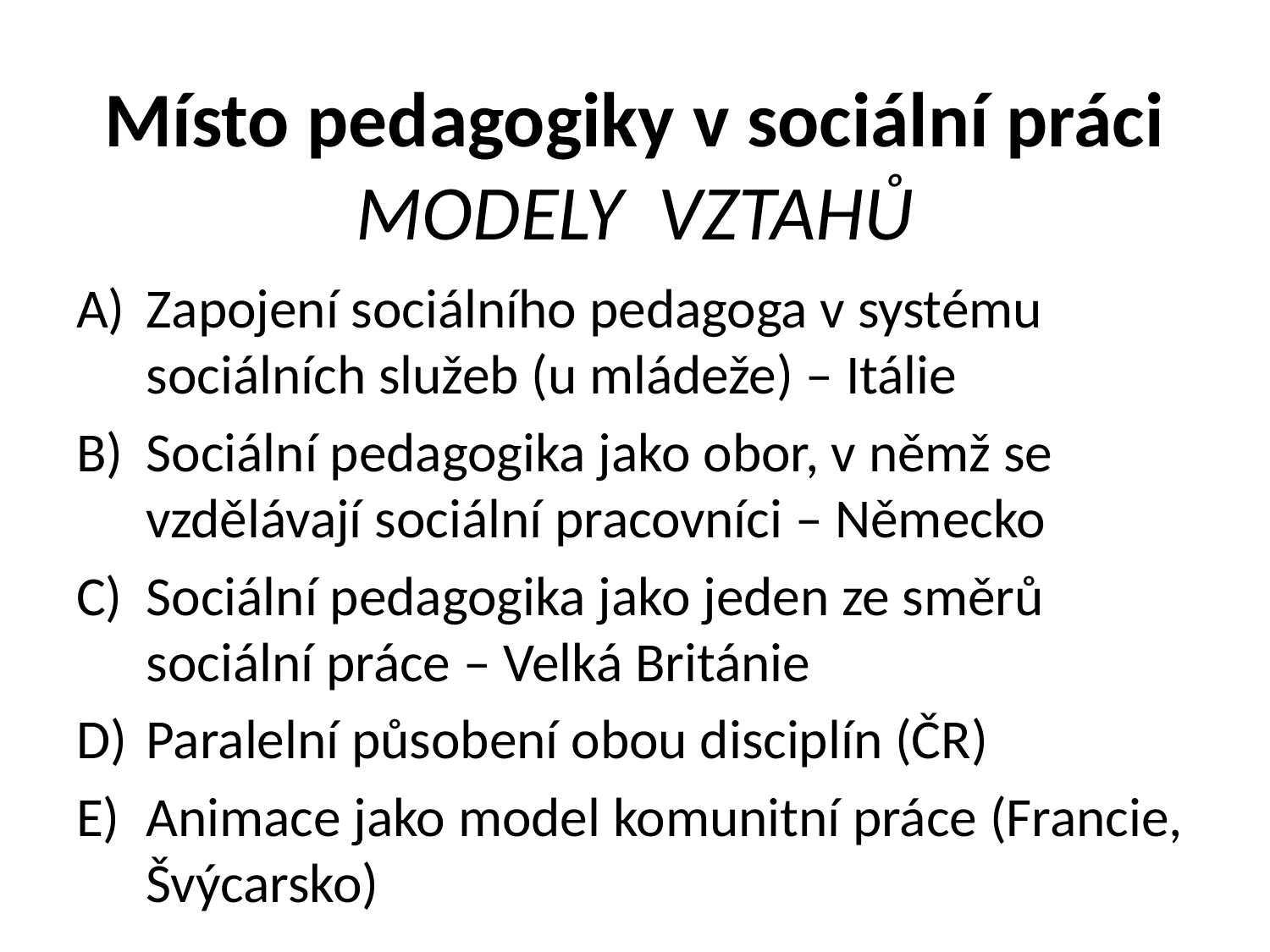

# Místo pedagogiky v sociální práci MODELY  VZTAHŮ
Zapojení sociálního pedagoga v systému sociálních služeb (u mládeže) – Itálie
Sociální pedagogika jako obor, v němž se vzdělávají sociální pracovníci – Německo
Sociální pedagogika jako jeden ze směrů sociální práce – Velká Británie
Paralelní působení obou disciplín (ČR)
Animace jako model komunitní práce (Francie, Švýcarsko)